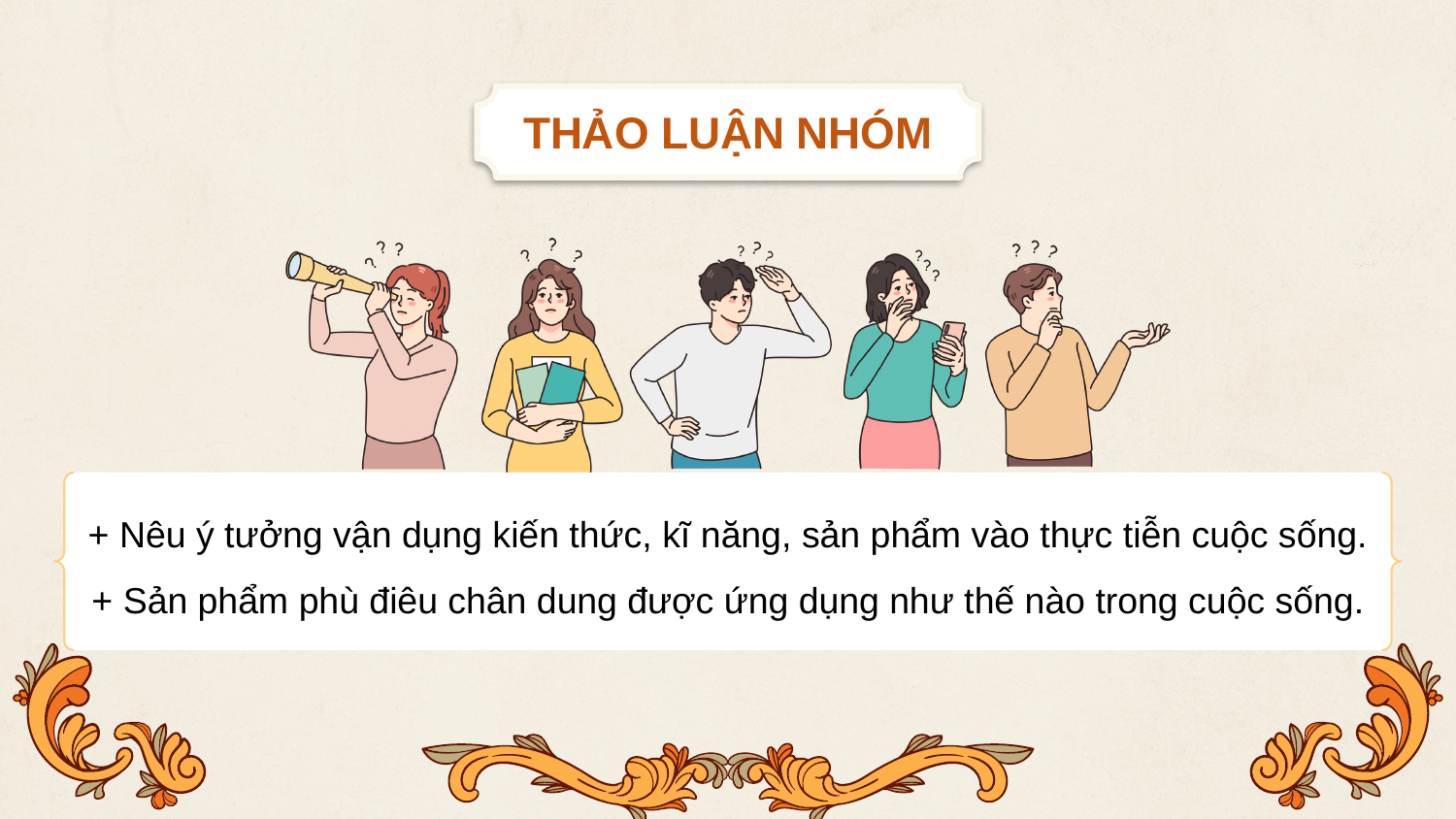

THẢO LUẬN NHÓM

+ Nêu ý tưởng vận dụng kiến thức, kĩ năng, sản phẩm vào thực tiễn cuộc sống.
+ Sản phẩm phù điêu chân dung được ứng dụng như thế nào trong cuộc sống.